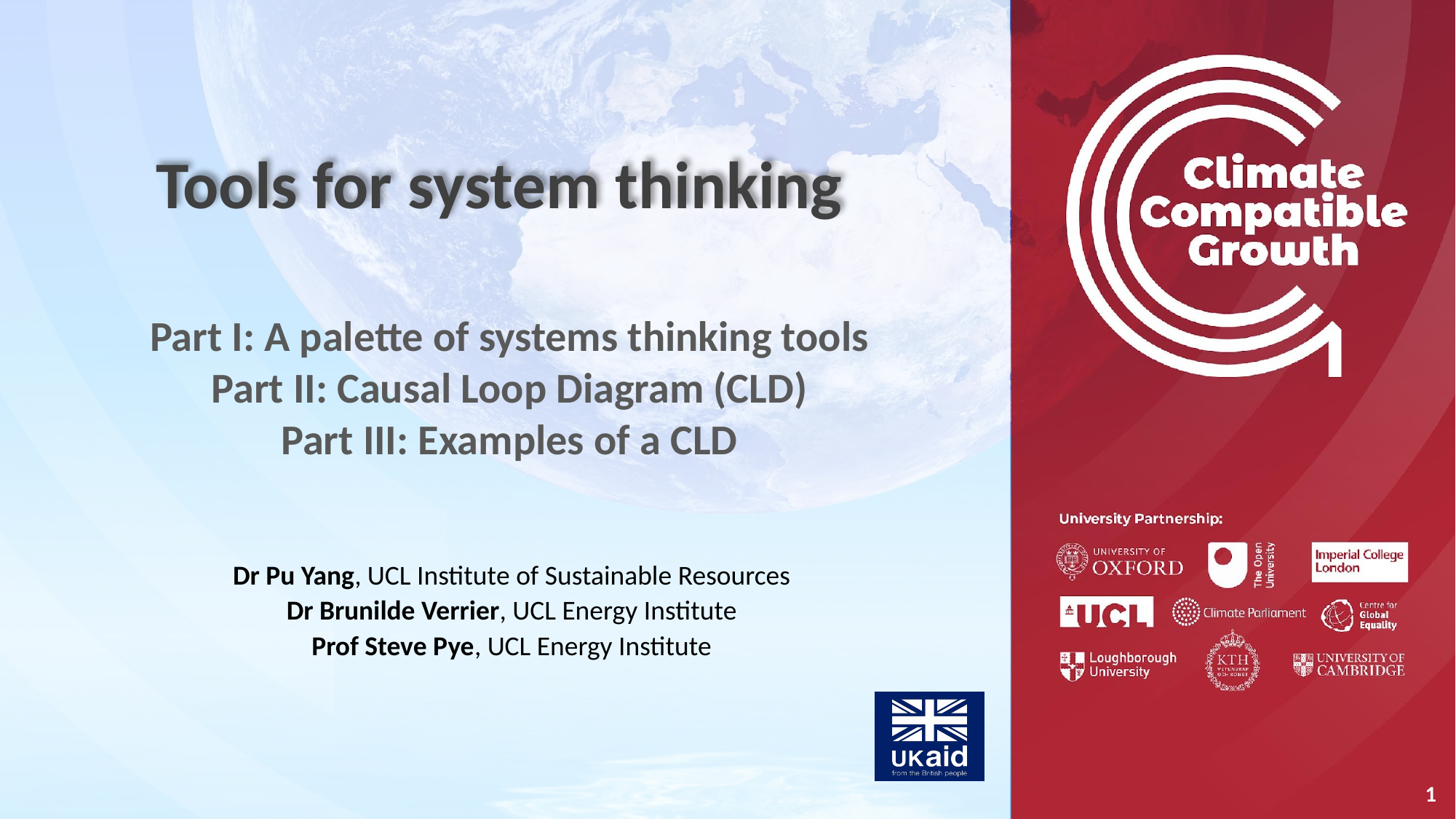

Tools for system thinking

Part I: A palette of systems thinking tools
Part II: Causal Loop Diagram (CLD)
Part III: Examples of a CLD
Dr Pu Yang, UCL Institute of Sustainable Resources
Dr Brunilde Verrier, UCL Energy Institute
Prof Steve Pye, UCL Energy Institute
1